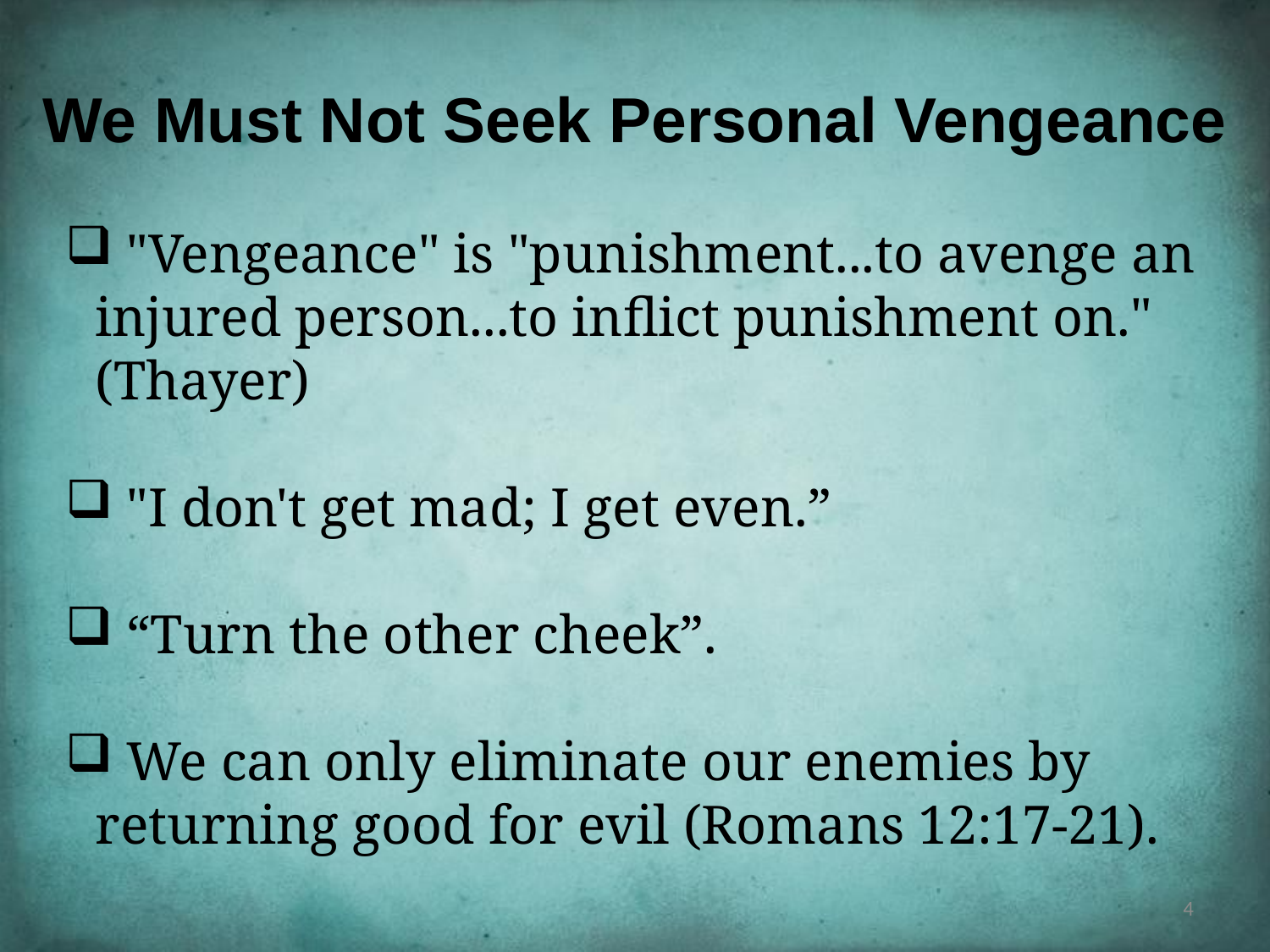

# We Must Not Seek Personal Vengeance
 "Vengeance" is "punishment...to avenge an injured person...to inflict punishment on." (Thayer)

 "I don't get mad; I get even.”

 “Turn the other cheek”.

 We can only eliminate our enemies by returning good for evil (Romans 12:17-21).
4